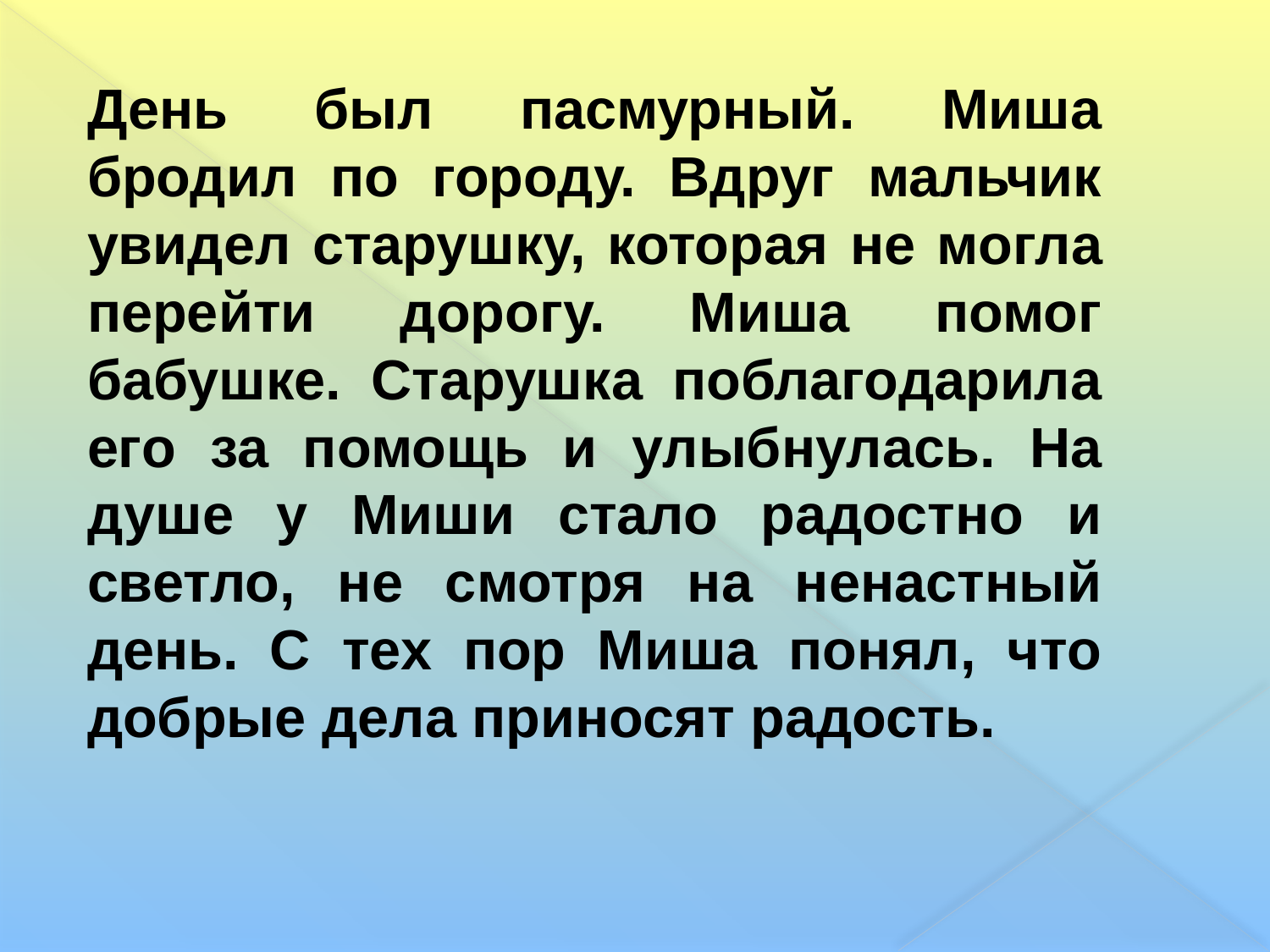

День был пасмурный. Миша бродил по городу. Вдруг мальчик увидел старушку, которая не могла перейти дорогу. Миша помог бабушке. Старушка поблагодарила его за помощь и улыбнулась. На душе у Миши стало радостно и светло, не смотря на ненастный день. С тех пор Миша понял, что добрые дела приносят радость.